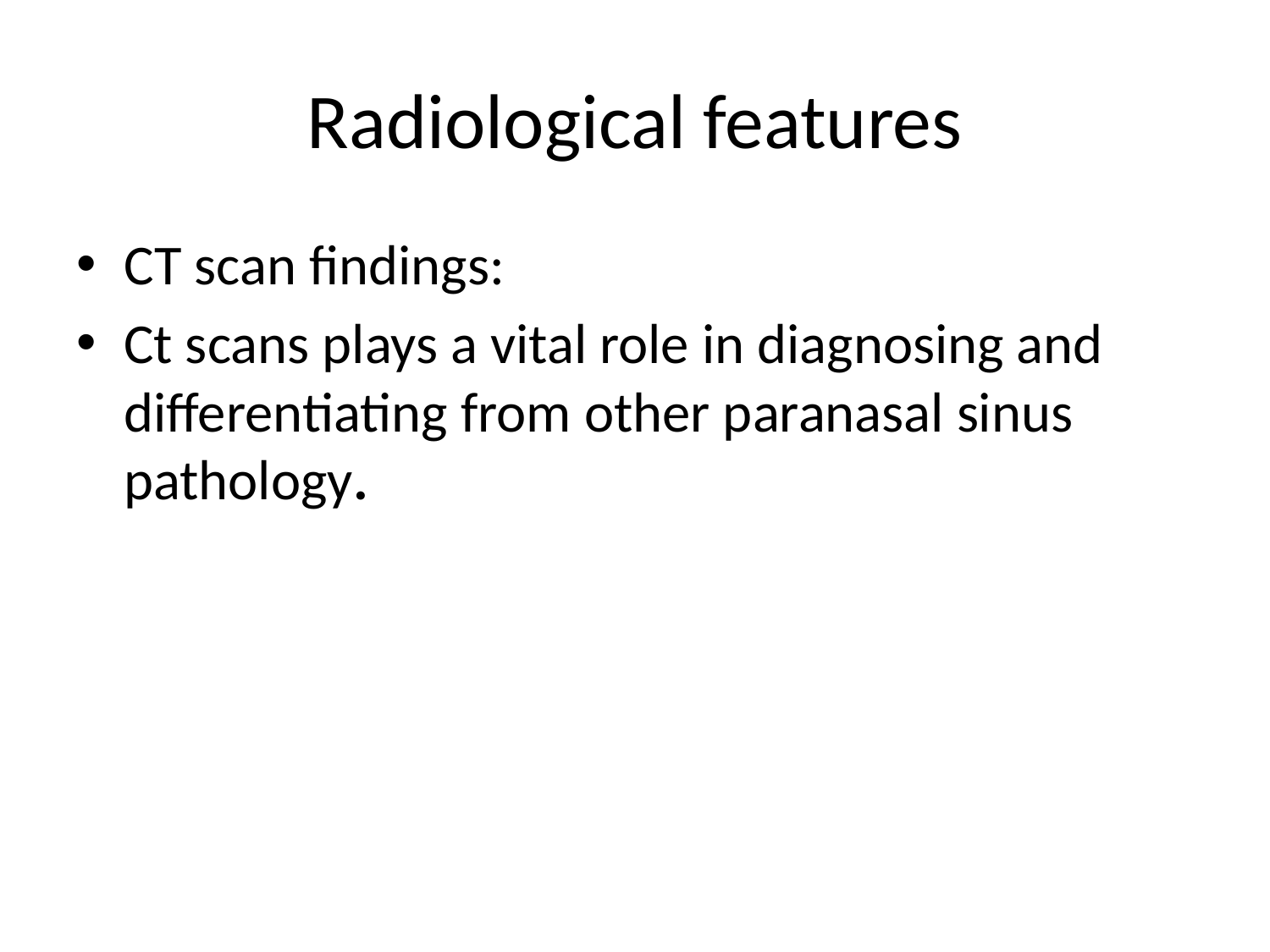

# Radiological features
CT scan findings:
Ct scans plays a vital role in diagnosing and differentiating from other paranasal sinus pathology.